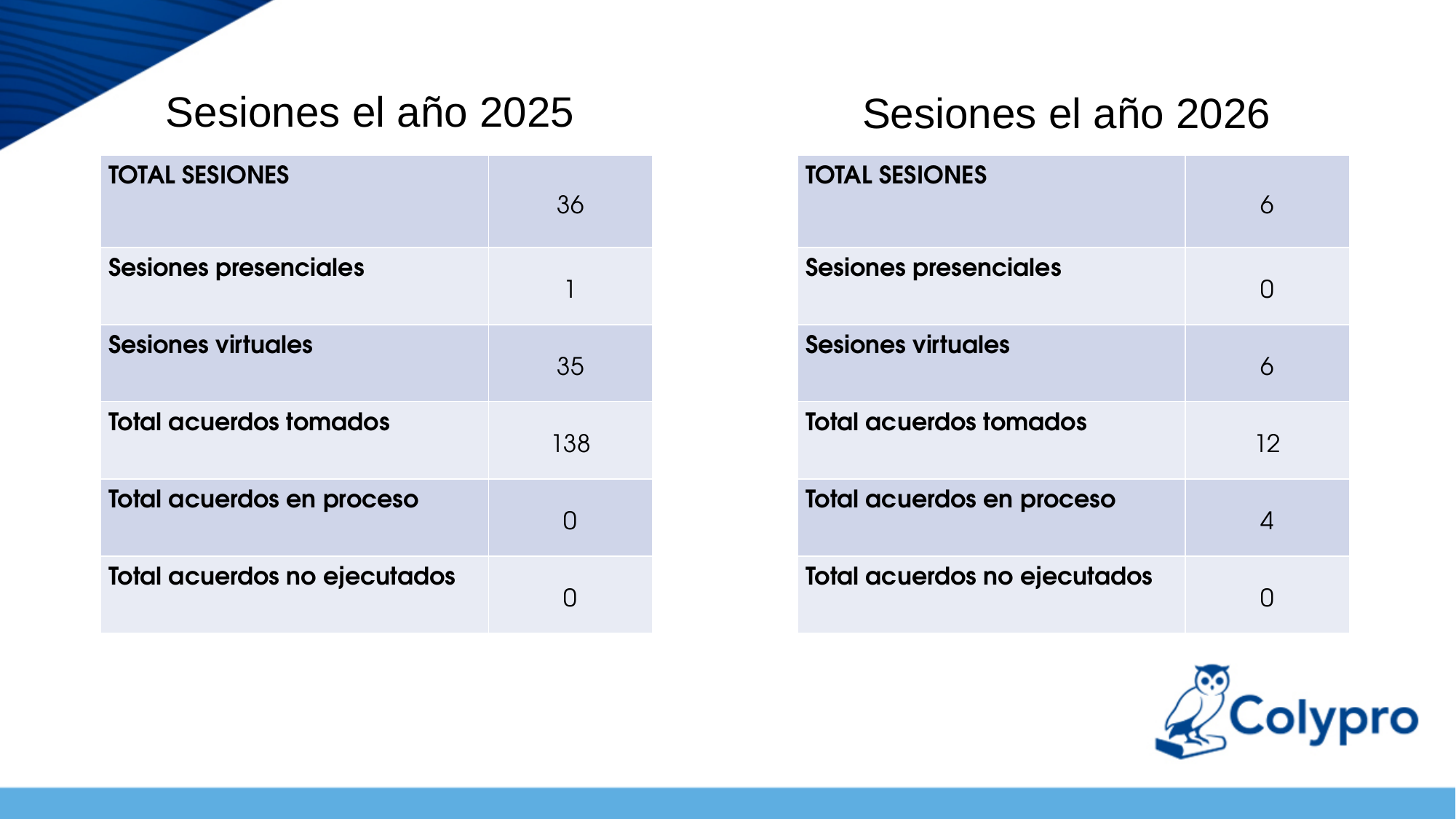

Sesiones el año 2025
Sesiones el año 2026
| TOTAL SESIONES | 36 |
| --- | --- |
| Sesiones presenciales | 1 |
| Sesiones virtuales | 35 |
| Total acuerdos tomados | 138 |
| Total acuerdos en proceso | 0 |
| Total acuerdos no ejecutados | 0 |
| TOTAL SESIONES | 6 |
| --- | --- |
| Sesiones presenciales | 0 |
| Sesiones virtuales | 6 |
| Total acuerdos tomados | 12 |
| Total acuerdos en proceso | 4 |
| Total acuerdos no ejecutados | 0 |